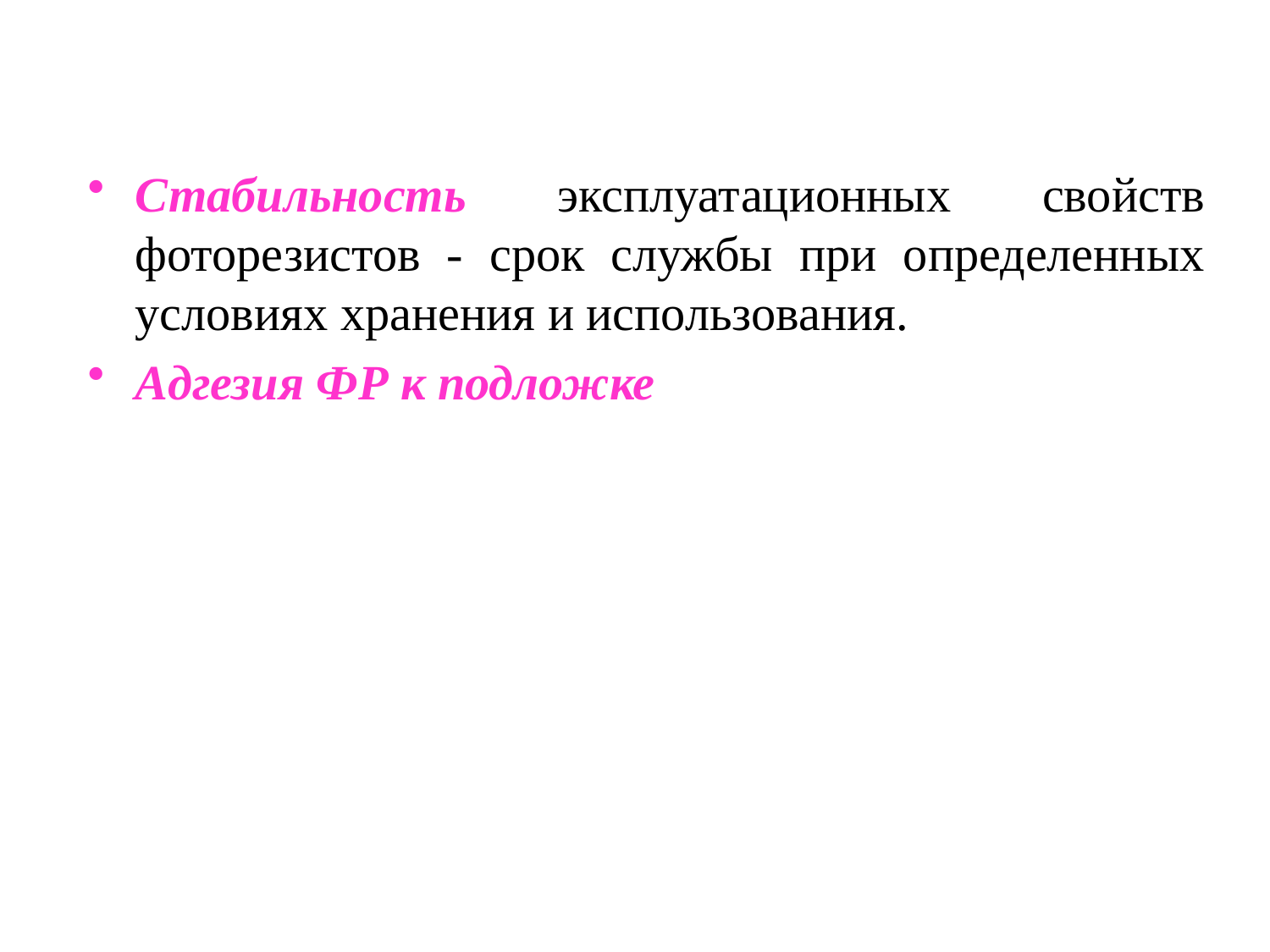

Стабильность эксплуатационных свойств фоторезистов - срок службы при определенных условиях хранения и использования.
Адгезия ФР к подложке